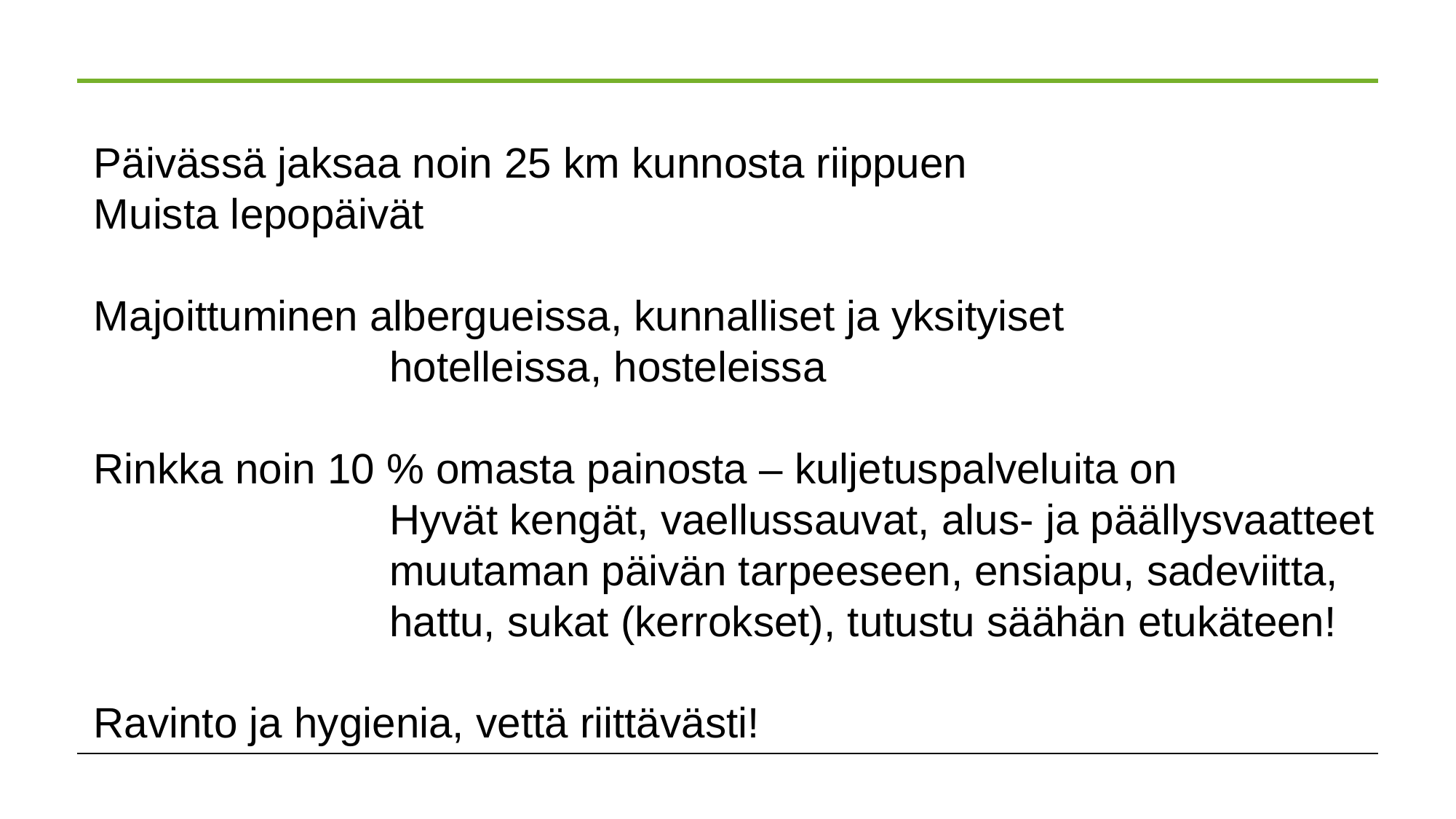

Päivässä jaksaa noin 25 km kunnosta riippuen
Muista lepopäivät

Majoittuminen albergueissa, kunnalliset ja yksityiset
                         hotelleissa, hosteleissa

Rinkka noin 10 % omasta painosta – kuljetuspalveluita on
                         Hyvät kengät, vaellussauvat, alus- ja päällysvaatteet
                         muutaman päivän tarpeeseen, ensiapu, sadeviitta,
                         hattu, sukat (kerrokset), tutustu säähän etukäteen!

Ravinto ja hygienia, vettä riittävästi!